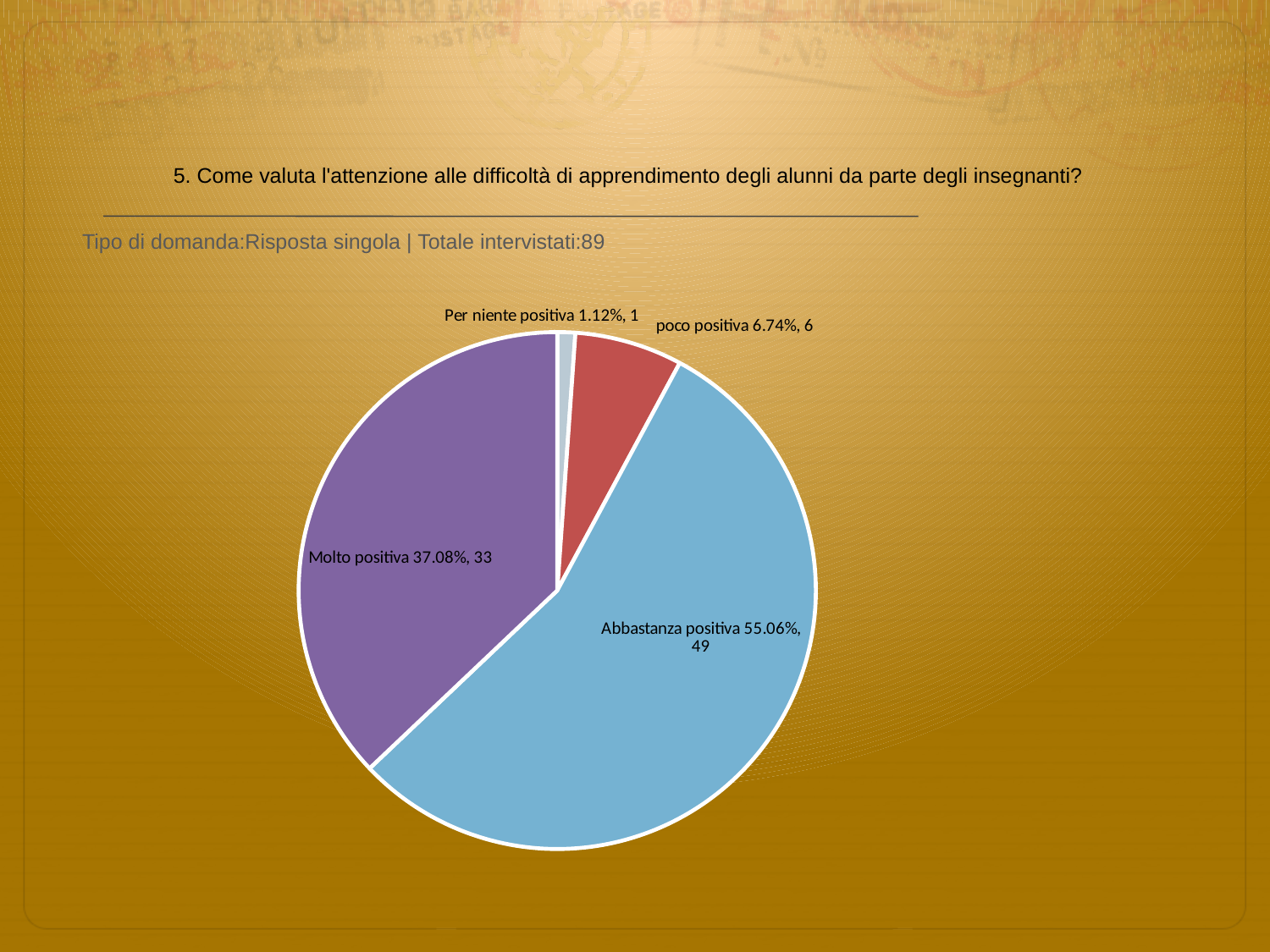

# 5. Come valuta l'attenzione alle difficoltà di apprendimento degli alunni da parte degli insegnanti?
 Tipo di domanda:Risposta singola | Totale intervistati:89

### Chart

| Category | Total |
|---|---|
| Per niente positiva | 0.0112 |
| poco positiva | 0.0674 |
| Abbastanza positiva | 0.5506 |
| Molto positiva | 0.37080002 |